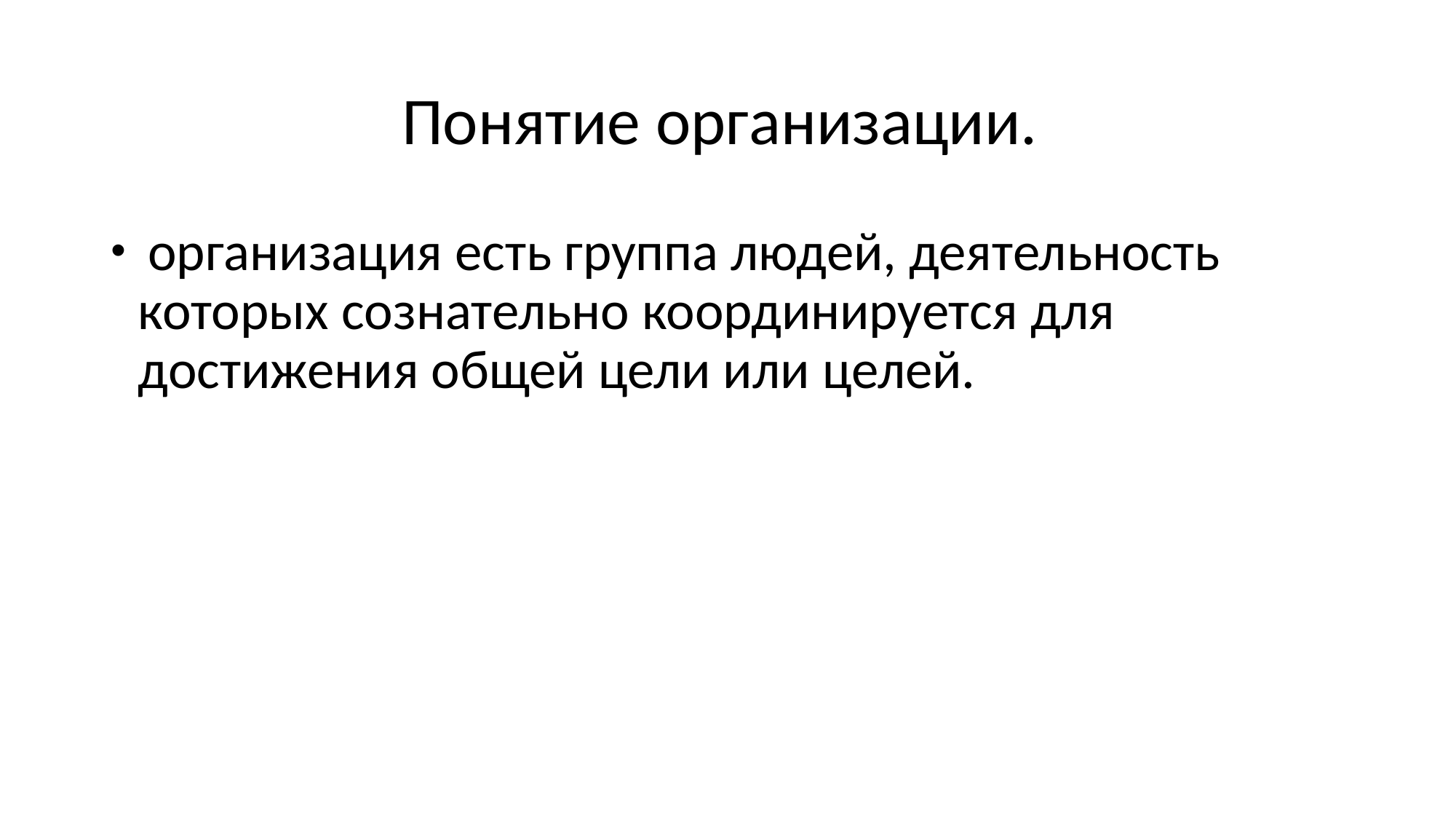

# Понятие организации.
 организация есть группа людей, деятельность которых сознательно координируется для достижения общей цели или целей.